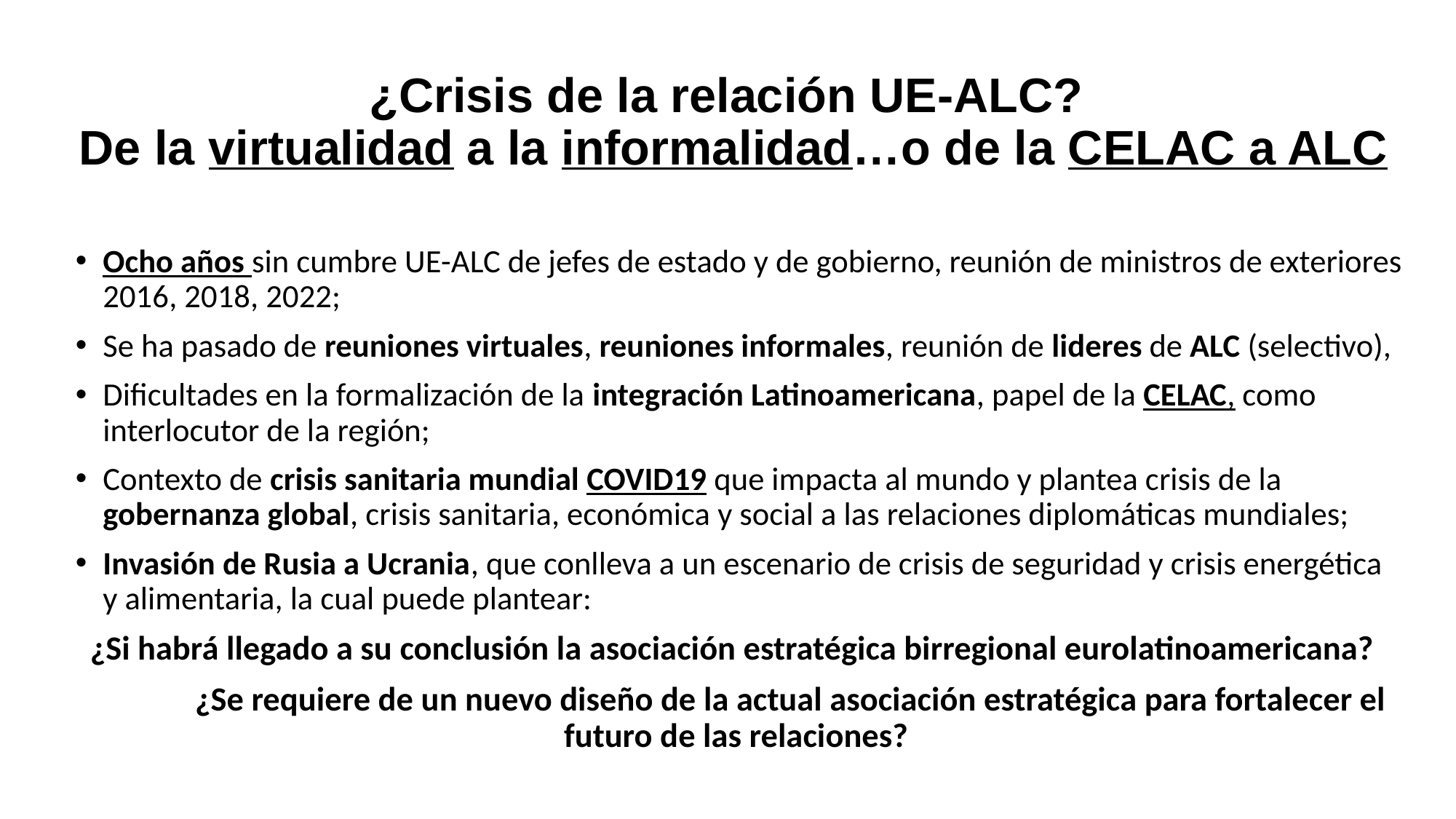

# ¿Crisis de la relación UE-ALC? De la virtualidad a la informalidad…o de la CELAC a ALC
Ocho años sin cumbre UE-ALC de jefes de estado y de gobierno, reunión de ministros de exteriores 2016, 2018, 2022;
Se ha pasado de reuniones virtuales, reuniones informales, reunión de lideres de ALC (selectivo),
Dificultades en la formalización de la integración Latinoamericana, papel de la CELAC, como interlocutor de la región;
Contexto de crisis sanitaria mundial COVID19 que impacta al mundo y plantea crisis de la gobernanza global, crisis sanitaria, económica y social a las relaciones diplomáticas mundiales;
Invasión de Rusia a Ucrania, que conlleva a un escenario de crisis de seguridad y crisis energética y alimentaria, la cual puede plantear:
¿Si habrá llegado a su conclusión la asociación estratégica birregional eurolatinoamericana?
	¿Se requiere de un nuevo diseño de la actual asociación estratégica para fortalecer el futuro de las relaciones?